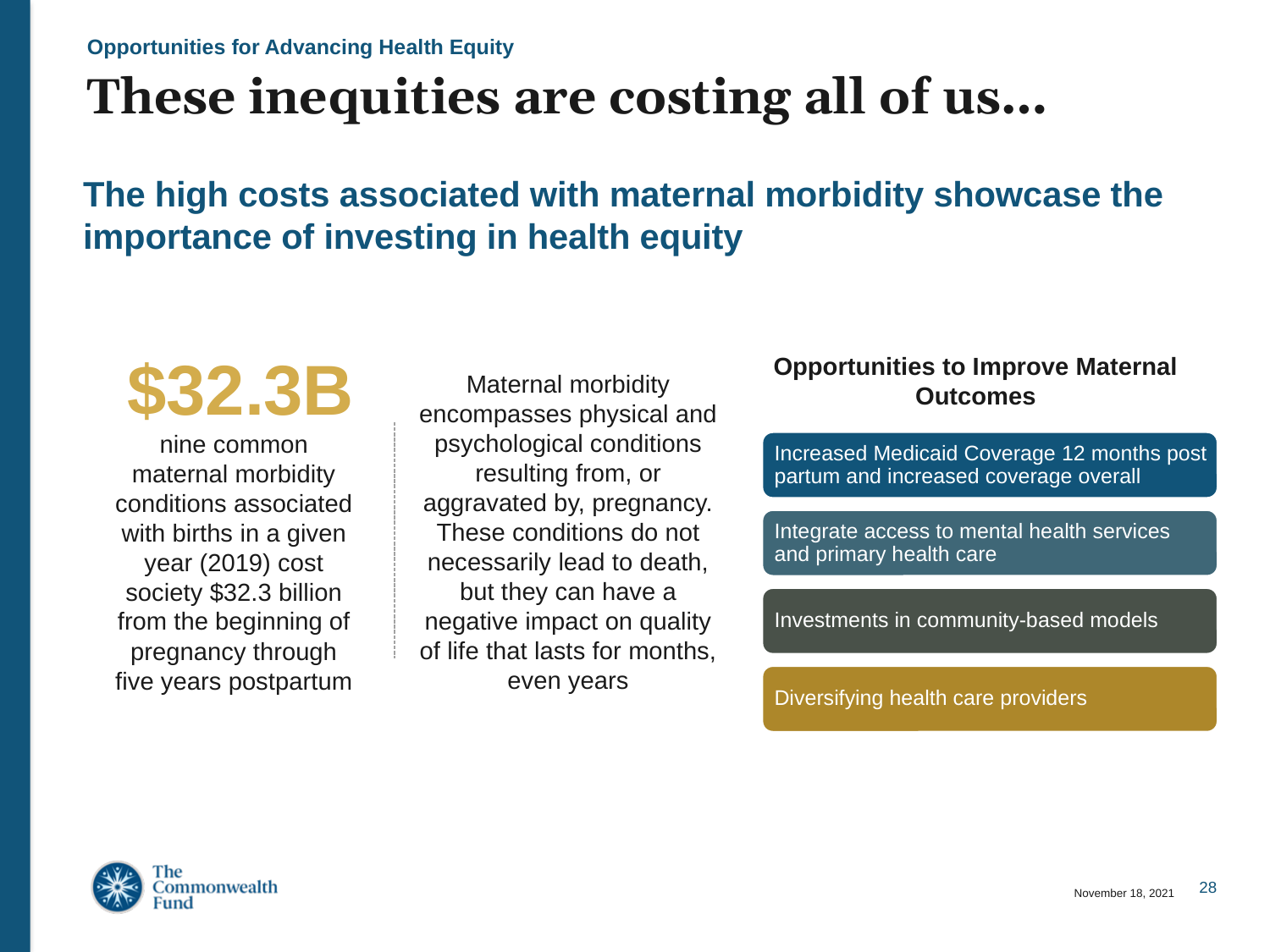

Opportunities for Advancing Health Equity
# These inequities are costing all of us…
The high costs associated with maternal morbidity showcase the importance of investing in health equity
$32.3B
Opportunities to Improve Maternal Outcomes
Maternal morbidity encompasses physical and psychological conditions resulting from, or aggravated by, pregnancy. These conditions do not necessarily lead to death, but they can have a negative impact on quality of life that lasts for months, even years
nine common maternal morbidity conditions associated with births in a given year (2019) cost society $32.3 billion from the beginning of pregnancy through five years postpartum
Increased Medicaid Coverage 12 months post partum and increased coverage overall
Integrate access to mental health services  and primary health care
Investments in community-based models
Diversifying health care providers
November 18, 2021